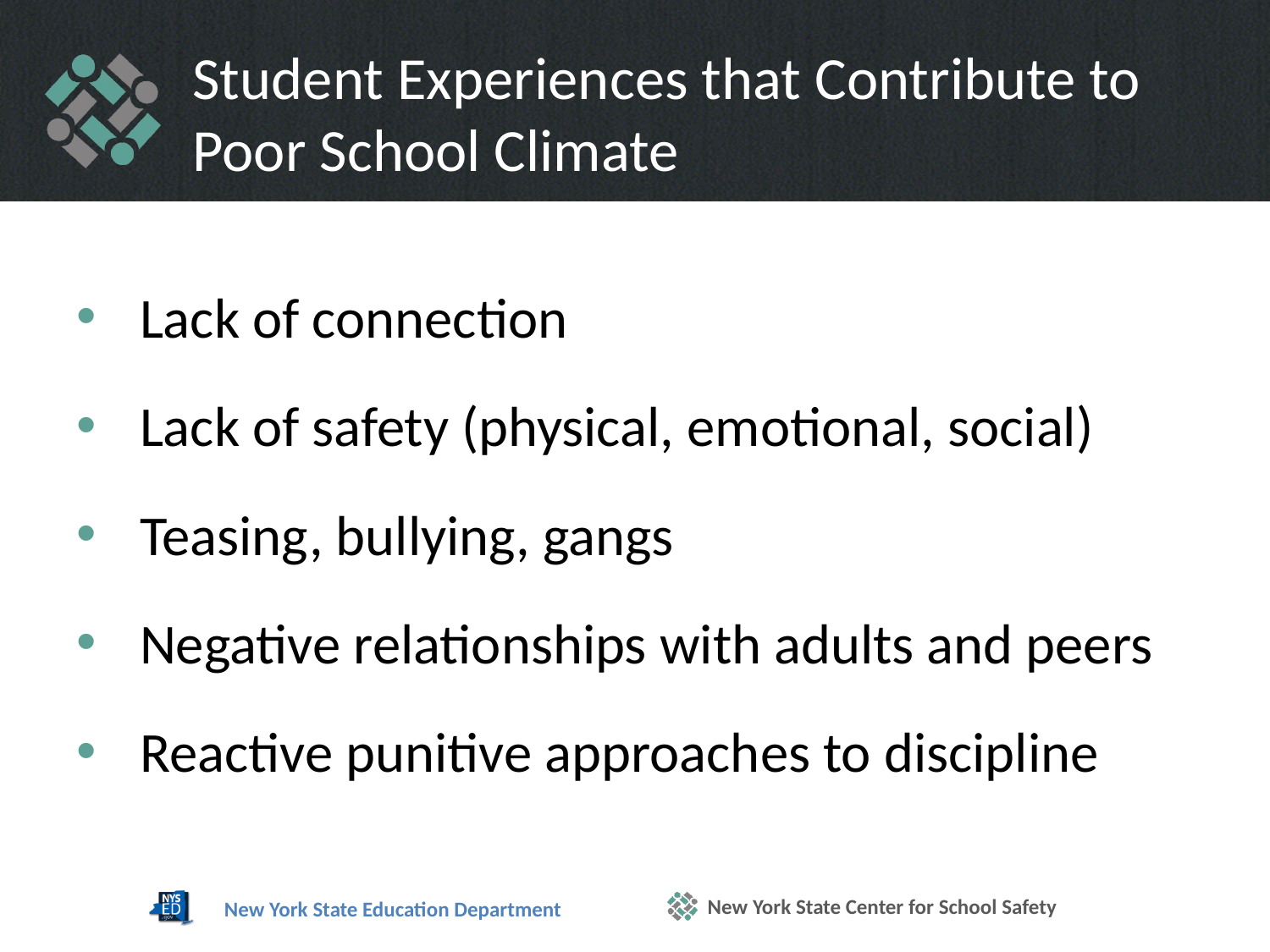

# Student Experiences that Contribute to Poor School Climate
Lack of connection

Lack of safety (physical, emotional, social)

Teasing, bullying, gangs

Negative relationships with adults and peers

Reactive punitive approaches to discipline